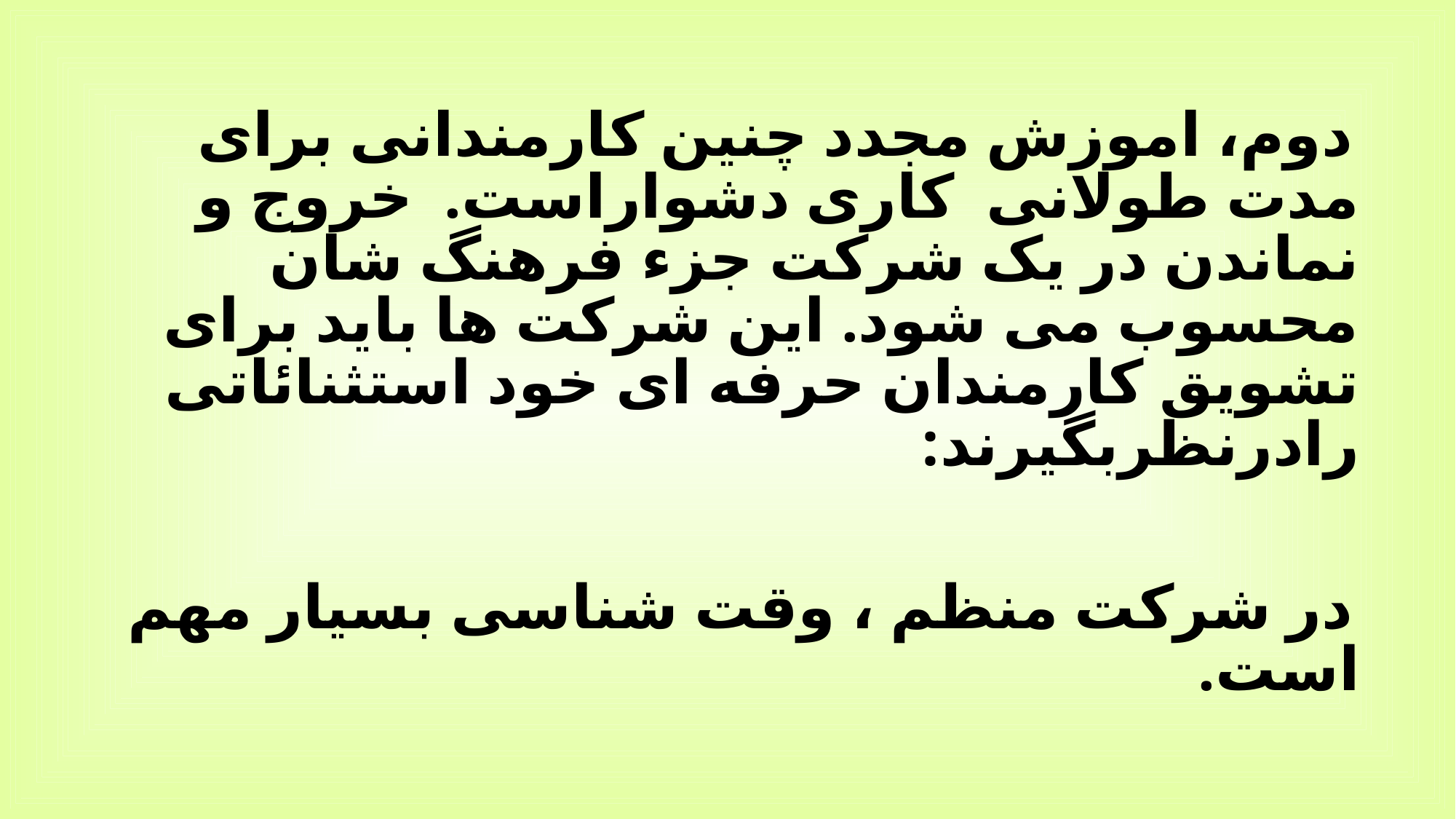

دوم، اموزش مجدد چنین کارمندانی برای مدت طولانی  کاری دشواراست.  خروج و نماندن در یک شرکت جزء فرهنگ شان محسوب می شود. این شرکت ها باید برای تشویق کارمندان حرفه ای خود استثنائاتی رادرنظربگیرند:

در شرکت منظم ، وقت شناسی بسیار مهم است.